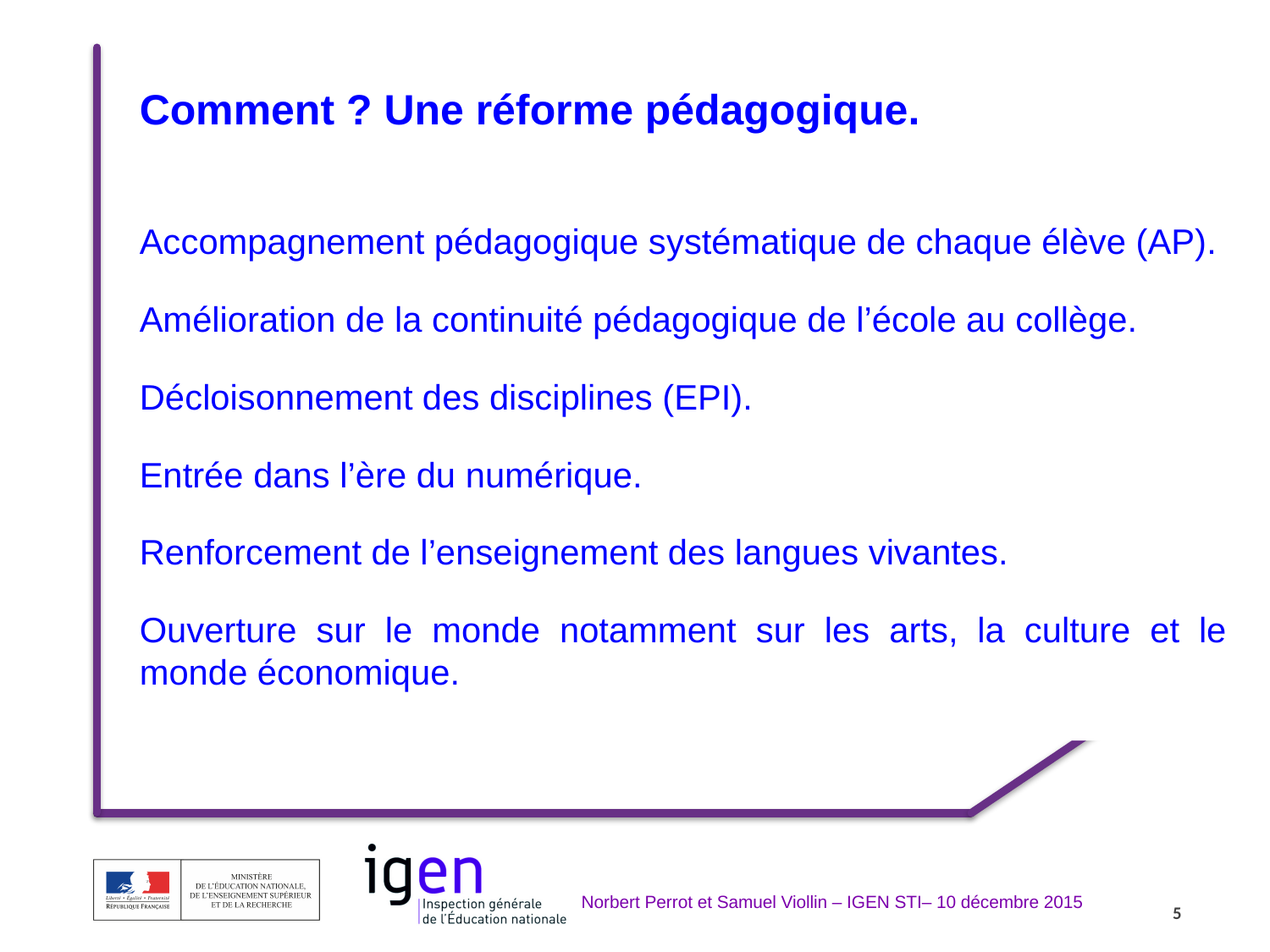

Comment ? Une réforme pédagogique.

Accompagnement pédagogique systématique de chaque élève (AP).
Amélioration de la continuité pédagogique de l’école au collège.
Décloisonnement des disciplines (EPI).
Entrée dans l’ère du numérique.
Renforcement de l’enseignement des langues vivantes.
Ouverture sur le monde notamment sur les arts, la culture et le monde économique.